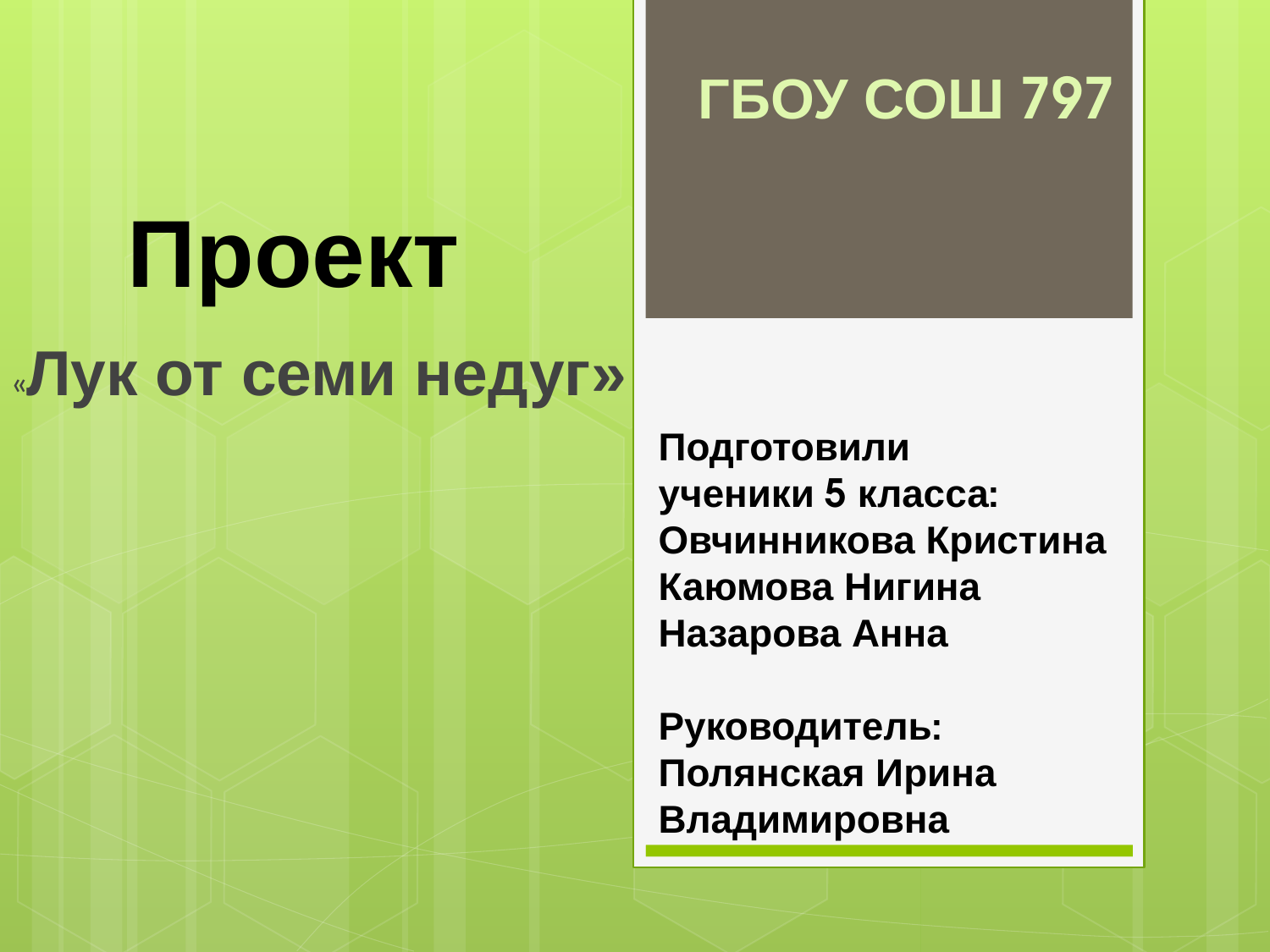

ГБОУ СОШ 797
# Проект
«Лук от семи недуг»
Подготовили
ученики 5 класса:
Овчинникова Кристина
Каюмова Нигина
Назарова Анна

Руководитель:
Полянская Ирина
Владимировна